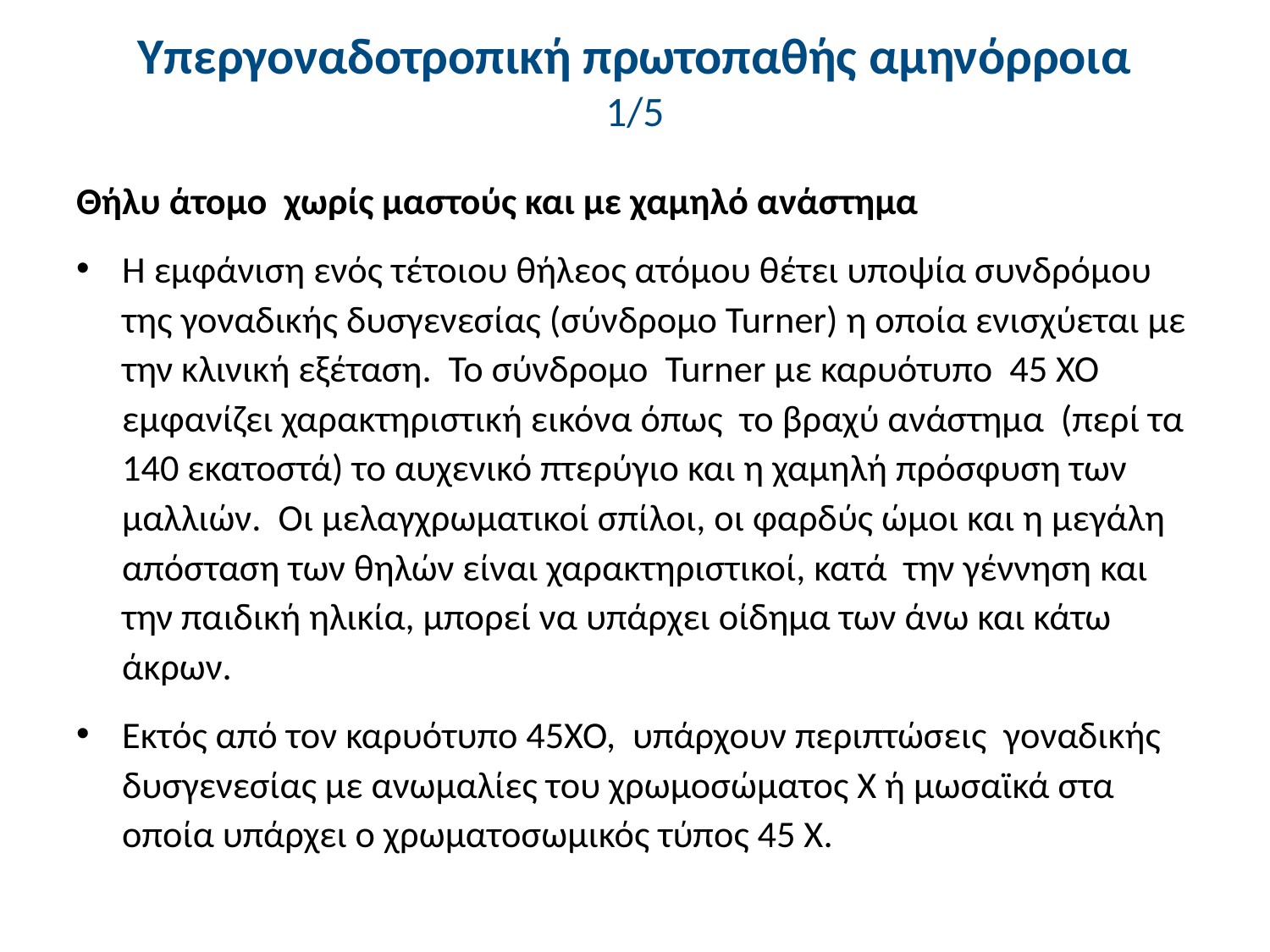

# Υπεργοναδοτροπική πρωτοπαθής αμηνόρροια 1/5
Θήλυ άτομο  χωρίς μαστούς και με χαμηλό ανάστημα
Η εμφάνιση ενός τέτοιου θήλεος ατόμου θέτει υποψία συνδρόμου της γοναδικής δυσγενεσίας (σύνδρομο Turner) η οποία ενισχύεται με την κλινική εξέταση.  Το σύνδρομο  Turner με καρυότυπο  45 ΧΟ εμφανίζει χαρακτηριστική εικόνα όπως  το βραχύ ανάστημα  (περί τα 140 εκατοστά) το αυχενικό πτερύγιο και η χαμηλή πρόσφυση των μαλλιών.  Οι μελαγχρωματικοί σπίλοι, οι φαρδύς ώμοι και η μεγάλη απόσταση των θηλών είναι χαρακτηριστικοί, κατά  την γέννηση και την παιδική ηλικία, μπορεί να υπάρχει οίδημα των άνω και κάτω άκρων.
Εκτός από τον καρυότυπο 45ΧΟ,  υπάρχουν περιπτώσεις  γοναδικής δυσγενεσίας με ανωμαλίες του χρωμοσώματος Χ ή μωσαϊκά στα οποία υπάρχει ο χρωματοσωμικός τύπος 45 Χ.